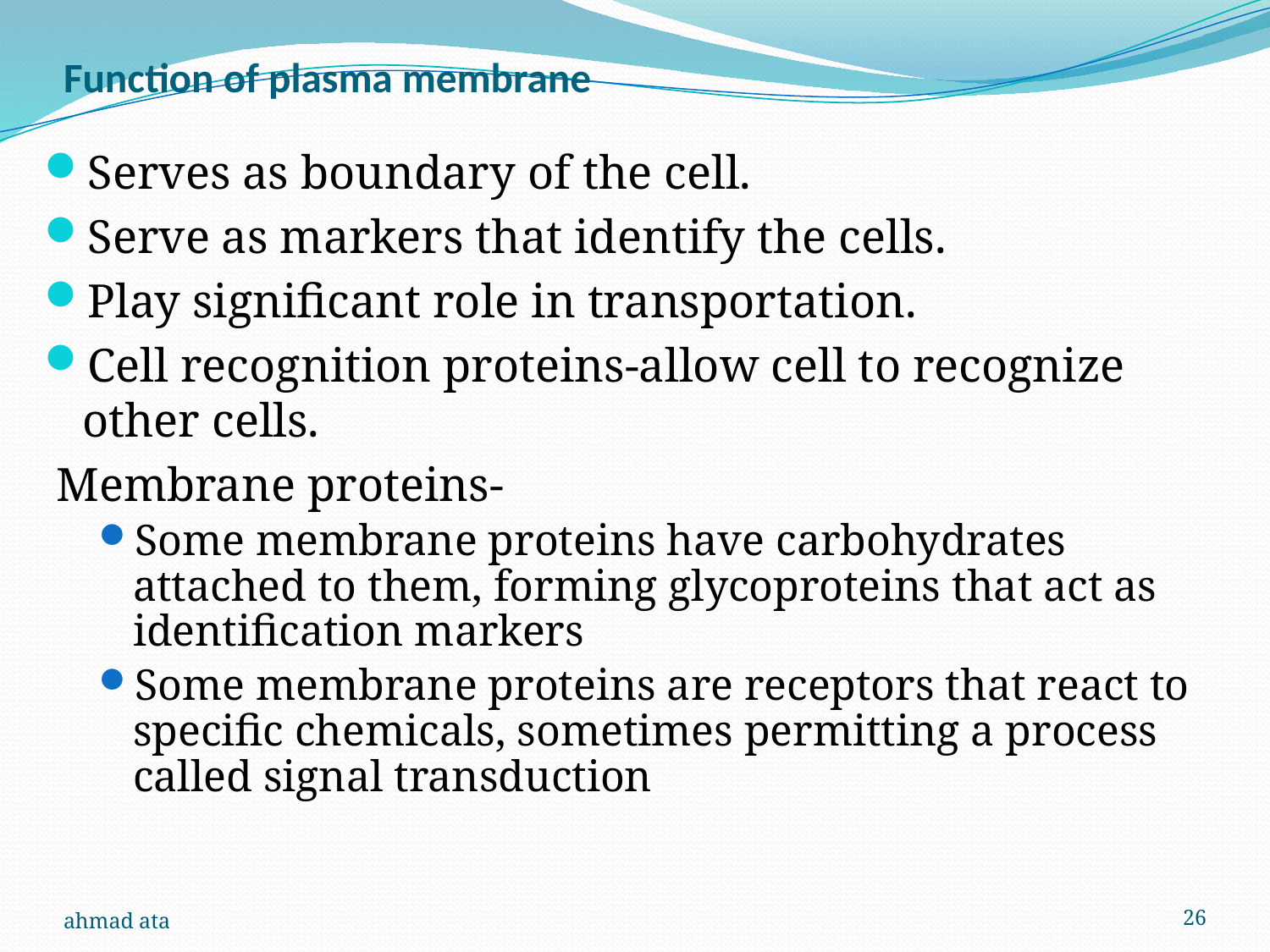

# Function of plasma membrane
Serves as boundary of the cell.
Serve as markers that identify the cells.
Play significant role in transportation.
Cell recognition proteins-allow cell to recognize other cells.
 Membrane proteins-
Some membrane proteins have carbohydrates attached to them, forming glycoproteins that act as identification markers
Some membrane proteins are receptors that react to specific chemicals, sometimes permitting a process called signal transduction

ahmad ata
26